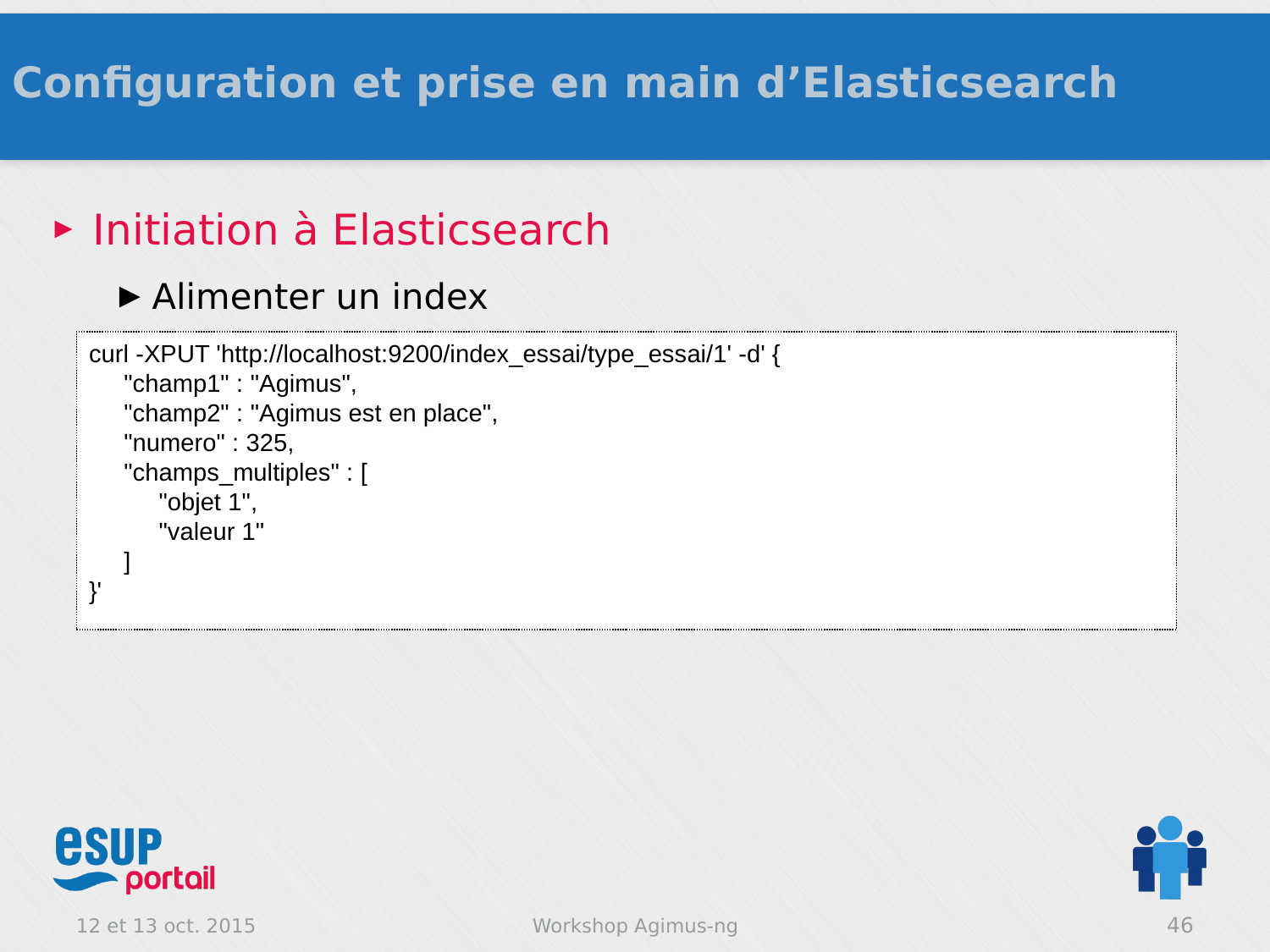

Configuration et prise en main d’Elasticsearch
Initiation à Elasticsearch
Alimenter un index

curl -XPUT 'http://localhost:9200/index_essai/type_essai/1' -d' {
     "champ1" : "Agimus",
     "champ2" : "Agimus est en place",
     "numero" : 325,
     "champs_multiples" : [
          "objet 1",
          "valeur 1"
     ]
}'